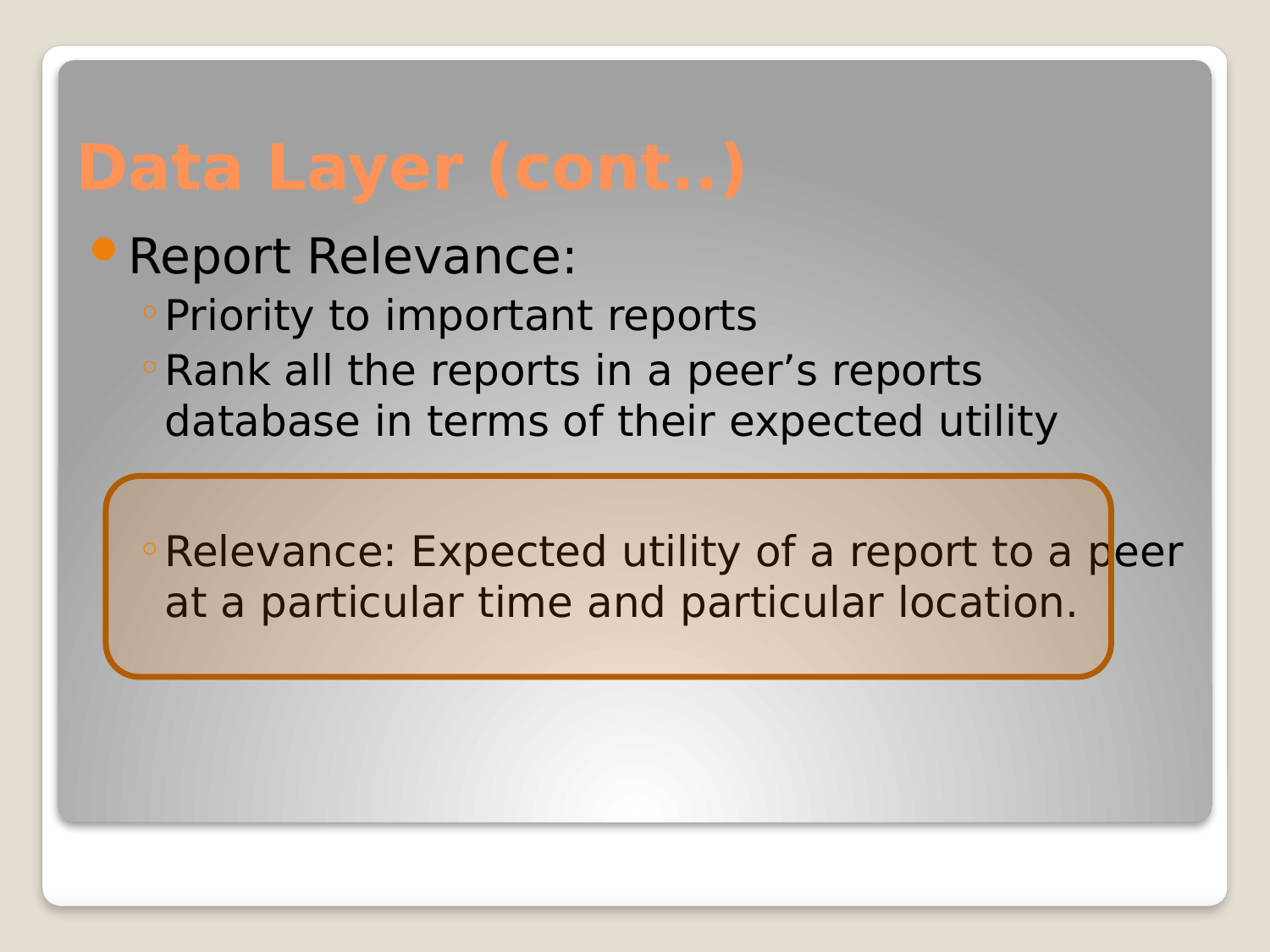

# Data Layer (cont..)
Report Relevance:
Priority to important reports
Rank all the reports in a peer’s reports database in terms of their expected utility

Relevance: Expected utility of a report to a peer at a particular time and particular location.